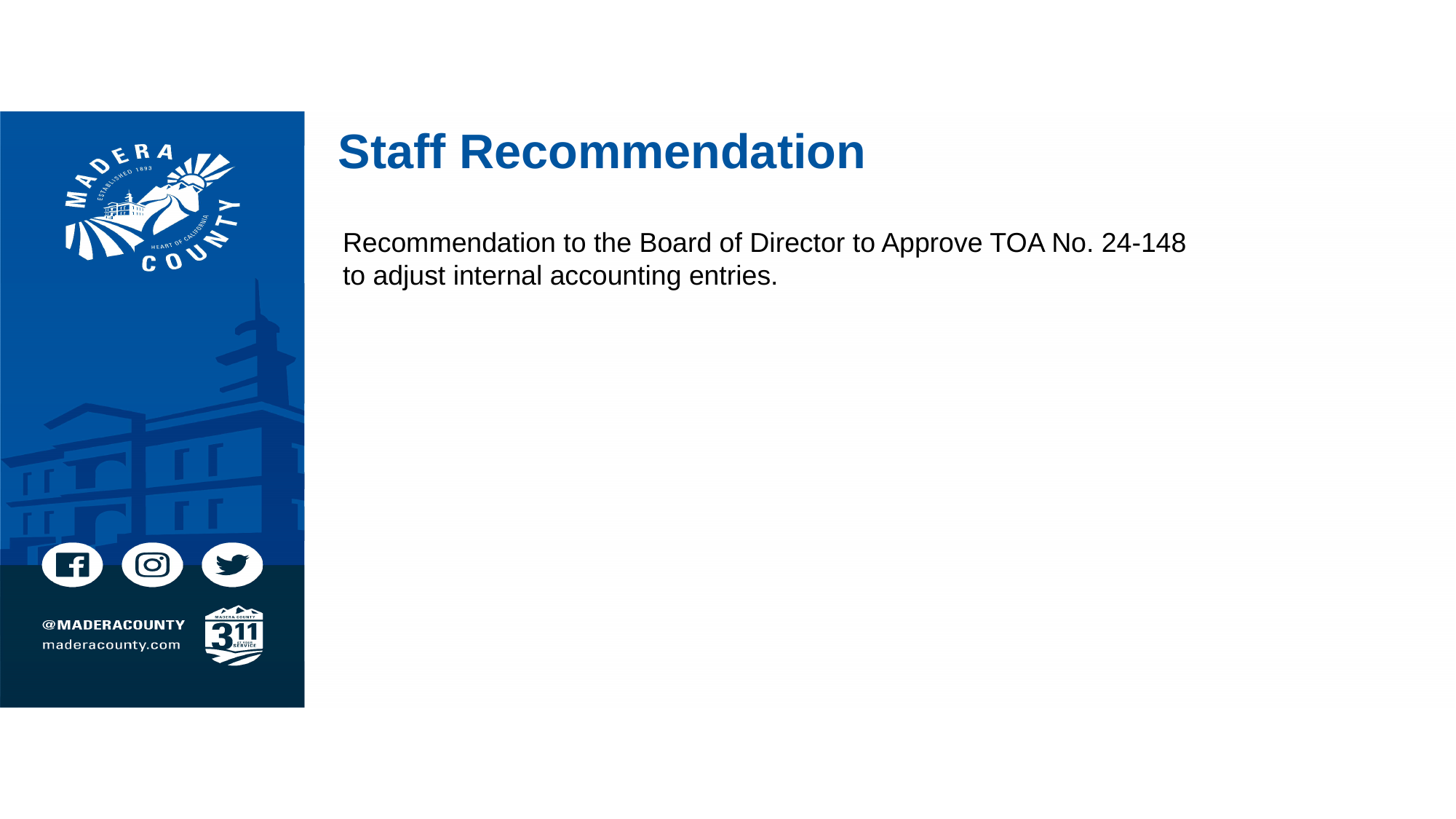

# Staff Recommendation
Recommendation to the Board of Director to Approve TOA No. 24-148 to adjust internal accounting entries.